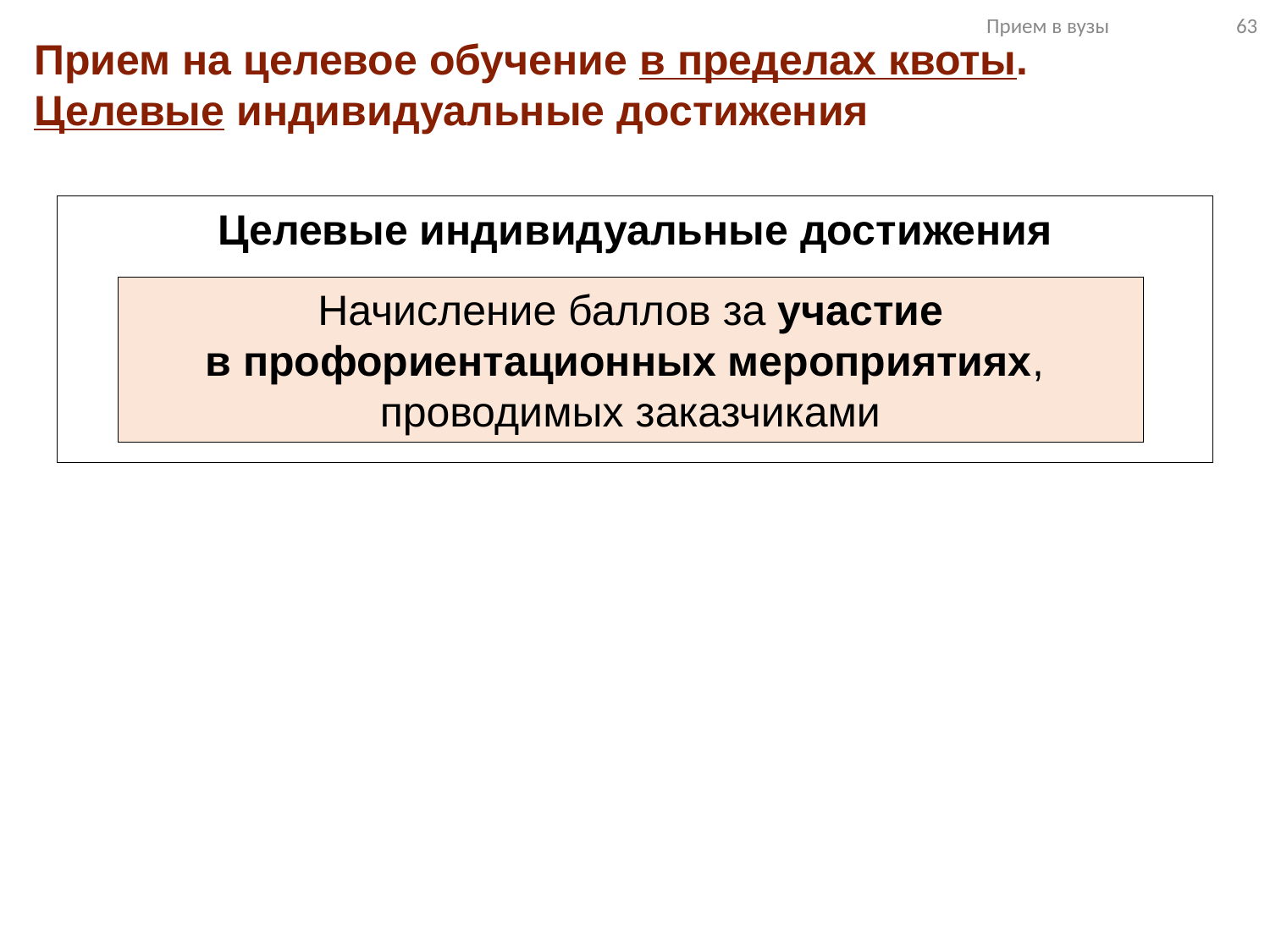

Прием в вузы                          63
Прием на целевое обучение в пределах квоты.
Целевые индивидуальные достижения
Целевые индивидуальные достижения

Начисление баллов за участие
в профориентационных мероприятиях,
проводимых заказчиками